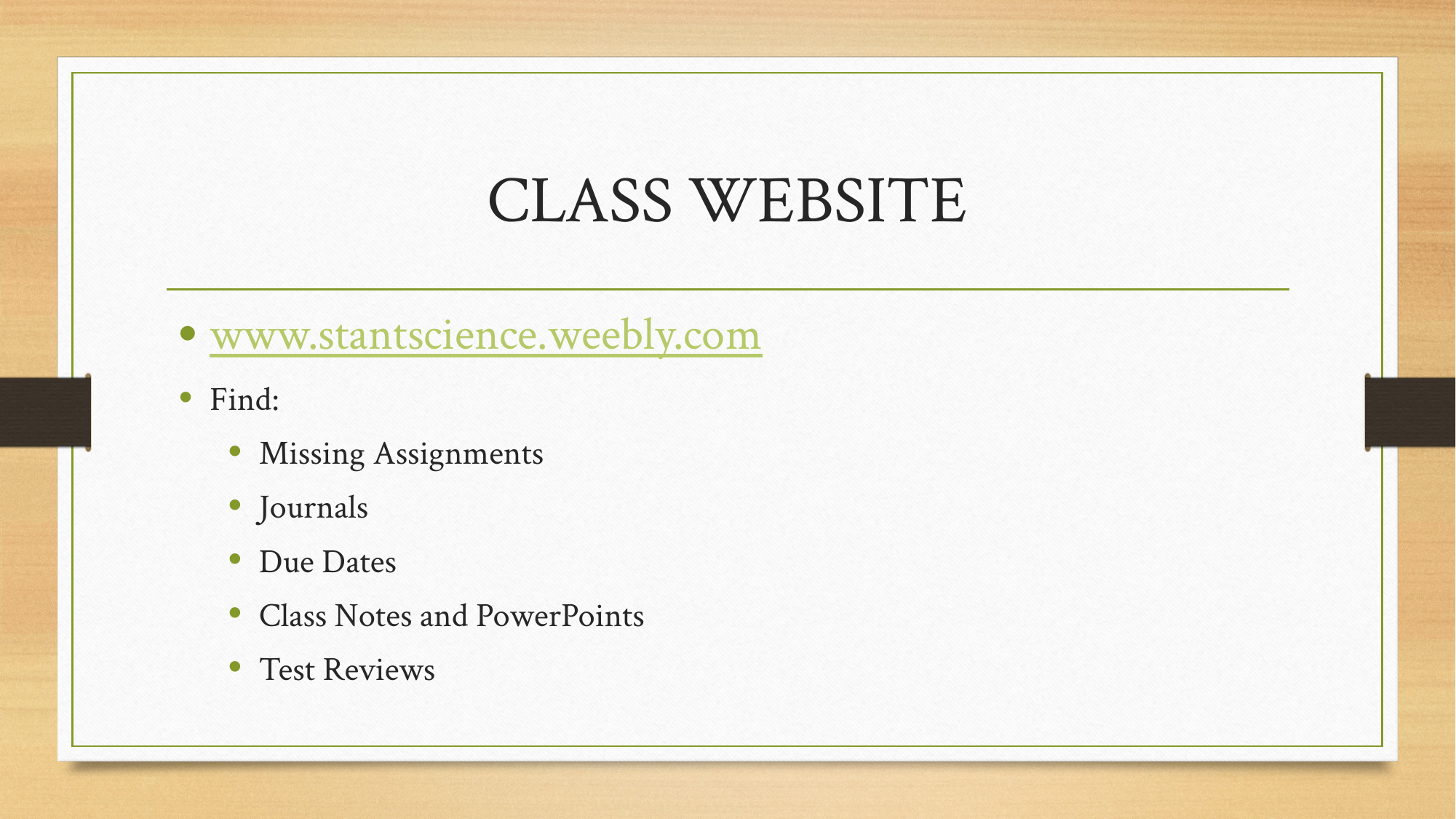

# CLASS WEBSITE
www.stantscience.weebly.com
Find:
Missing Assignments
Journals
Due Dates
Class Notes and PowerPoints
Test Reviews